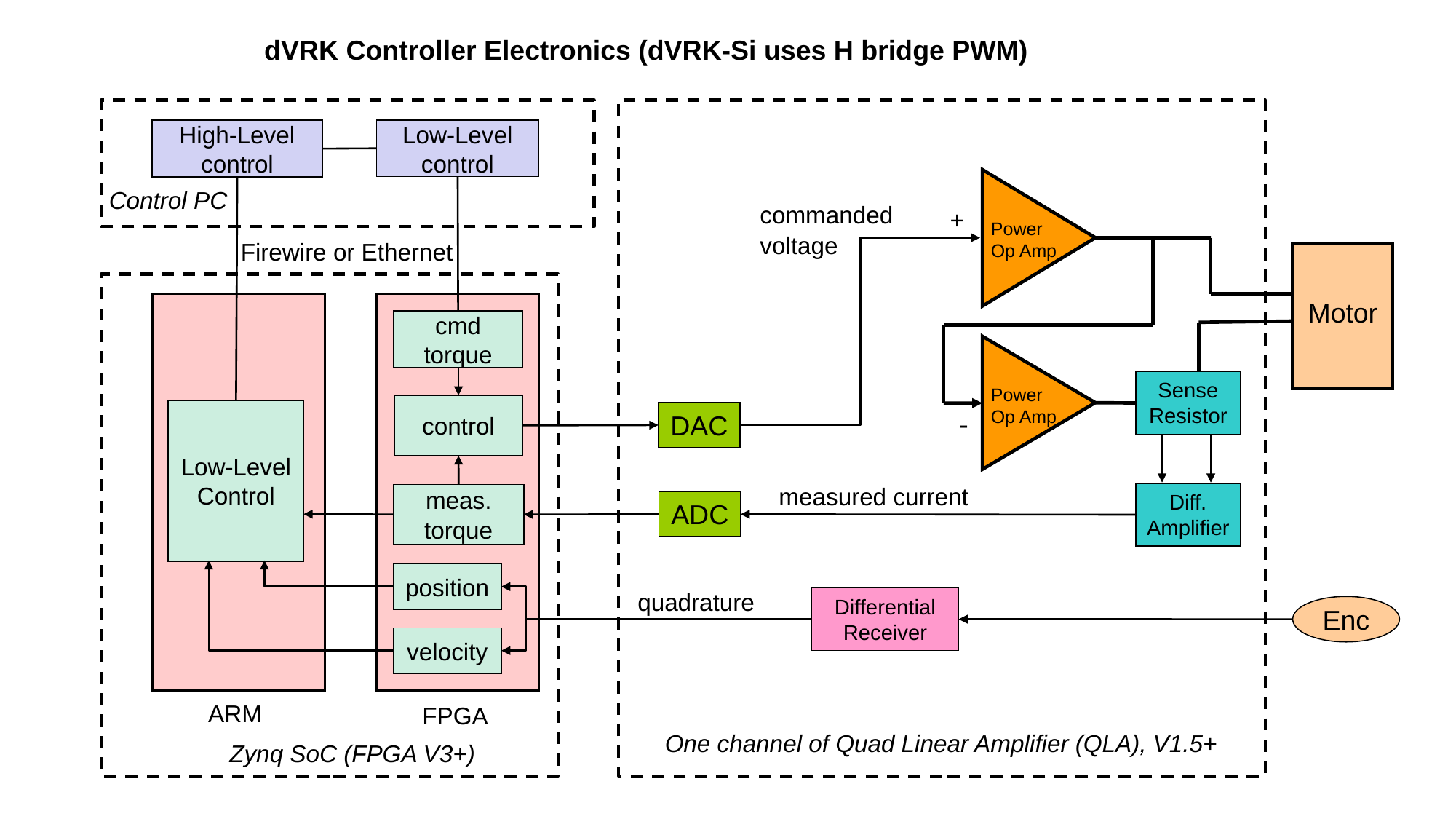

dVRK Controller Electronics (dVRK-Si uses H bridge PWM)

Low-Level control
High-Level control

Power Op Amp
Control PC
commanded voltage
+
Firewire or Ethernet

Motor

cmd torque

Power Op Amp
Sense Resistor
control
Low-Level
Control
-
DAC
measured current
Diff. Amplifier
meas. torque
ADC

position
quadrature
Differential Receiver
Enc
velocity
ARM
FPGA
One channel of Quad Linear Amplifier (QLA), V1.5+
Zynq SoC (FPGA V3+)